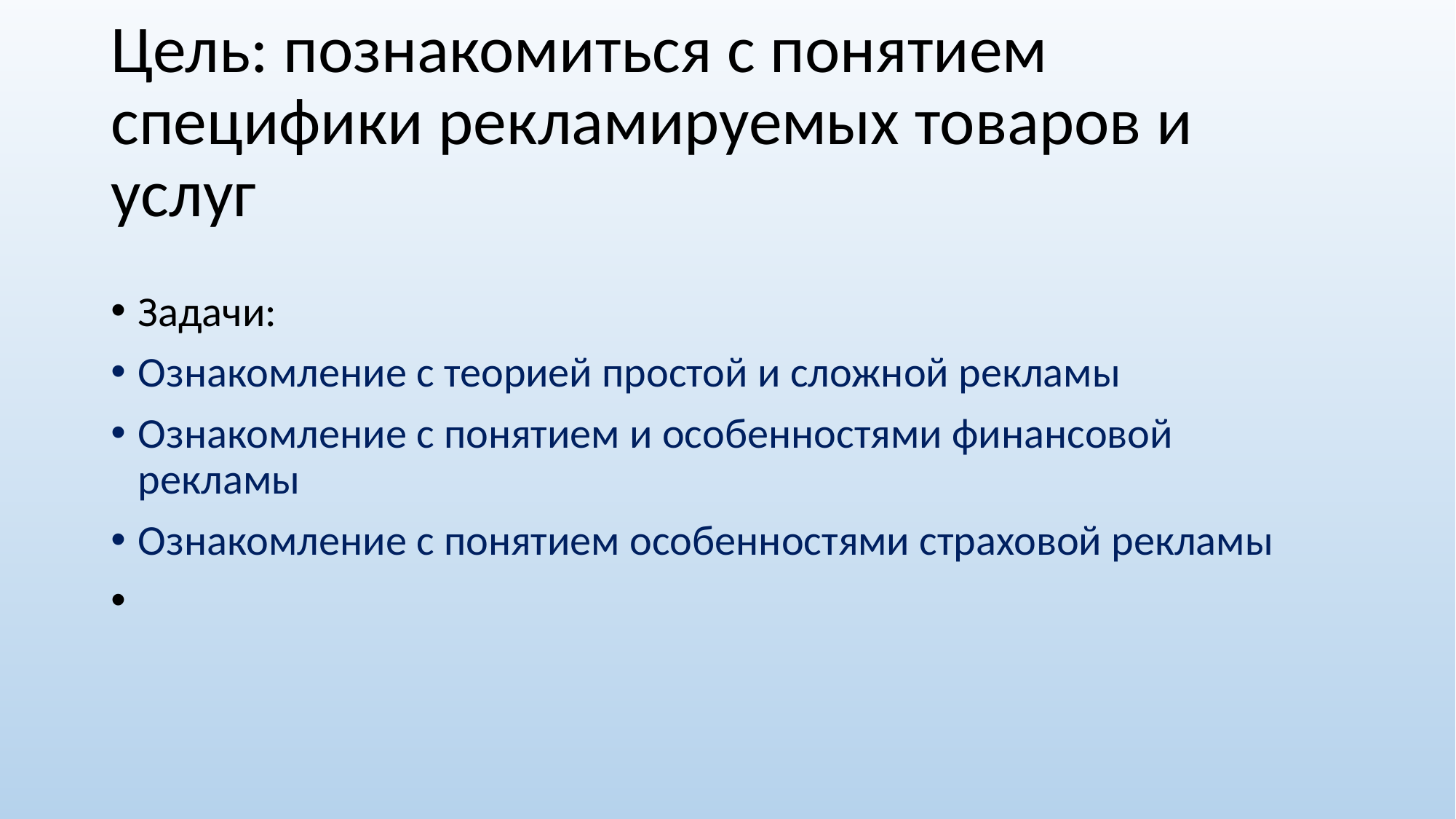

# Цель: познакомиться с понятием специфики рекламируемых товаров и услуг

Задачи:
Ознакомление с теорией простой и сложной рекламы
Ознакомление с понятием и особенностями финансовой рекламы
Ознакомление с понятием особенностями страховой рекламы